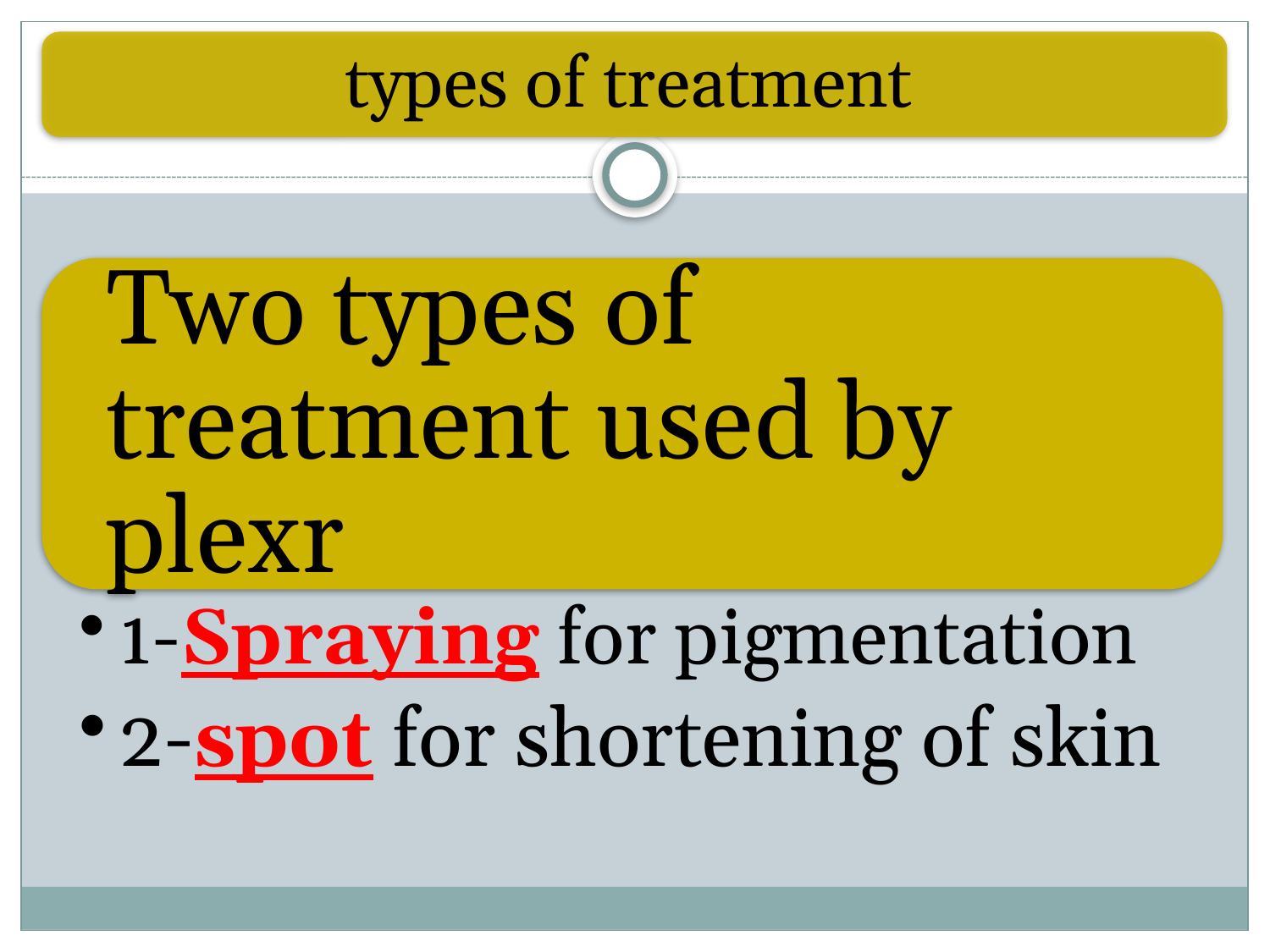

types of treatment
Two types of treatment used by plexr
1-Spraying for pigmentation
2-spot for shortening of skin